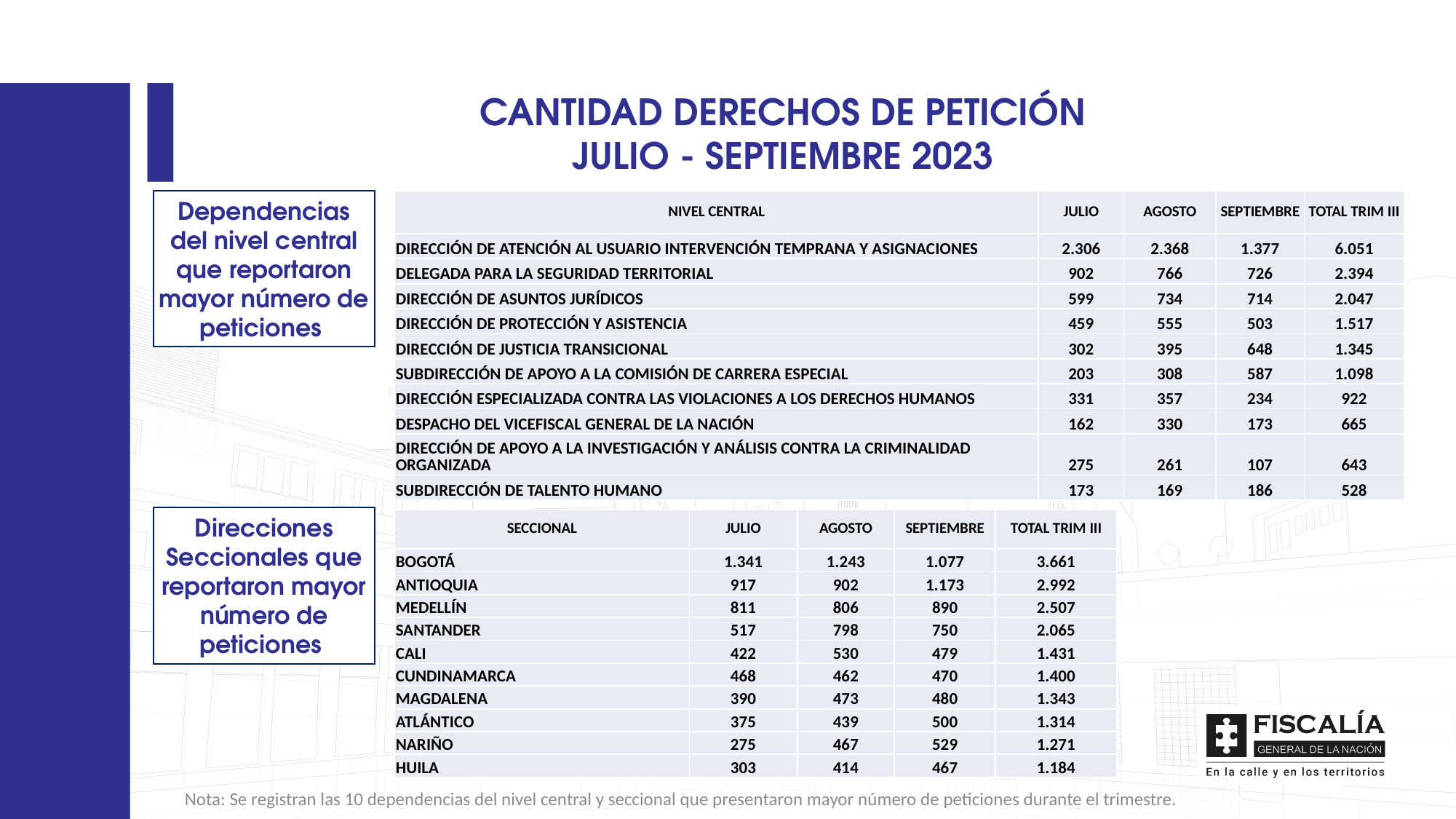

CANTIDAD DERECHOS DE PETICIÓN
JULIO - SEPTIEMBRE 2023
Dependencias del nivel central que reportaron mayor número de peticiones
| NIVEL CENTRAL | JULIO | AGOSTO | SEPTIEMBRE | TOTAL TRIM III |
| --- | --- | --- | --- | --- |
| DIRECCIÓN DE ATENCIÓN AL USUARIO INTERVENCIÓN TEMPRANA Y ASIGNACIONES | 2.306 | 2.368 | 1.377 | 6.051 |
| DELEGADA PARA LA SEGURIDAD TERRITORIAL | 902 | 766 | 726 | 2.394 |
| DIRECCIÓN DE ASUNTOS JURÍDICOS | 599 | 734 | 714 | 2.047 |
| DIRECCIÓN DE PROTECCIÓN Y ASISTENCIA | 459 | 555 | 503 | 1.517 |
| DIRECCIÓN DE JUSTICIA TRANSICIONAL | 302 | 395 | 648 | 1.345 |
| SUBDIRECCIÓN DE APOYO A LA COMISIÓN DE CARRERA ESPECIAL | 203 | 308 | 587 | 1.098 |
| DIRECCIÓN ESPECIALIZADA CONTRA LAS VIOLACIONES A LOS DERECHOS HUMANOS | 331 | 357 | 234 | 922 |
| DESPACHO DEL VICEFISCAL GENERAL DE LA NACIÓN | 162 | 330 | 173 | 665 |
| DIRECCIÓN DE APOYO A LA INVESTIGACIÓN Y ANÁLISIS CONTRA LA CRIMINALIDAD ORGANIZADA | 275 | 261 | 107 | 643 |
| SUBDIRECCIÓN DE TALENTO HUMANO | 173 | 169 | 186 | 528 |
Direcciones Seccionales que reportaron mayor número de peticiones
| SECCIONAL | JULIO | AGOSTO | SEPTIEMBRE | TOTAL TRIM III |
| --- | --- | --- | --- | --- |
| BOGOTÁ | 1.341 | 1.243 | 1.077 | 3.661 |
| ANTIOQUIA | 917 | 902 | 1.173 | 2.992 |
| MEDELLÍN | 811 | 806 | 890 | 2.507 |
| SANTANDER | 517 | 798 | 750 | 2.065 |
| CALI | 422 | 530 | 479 | 1.431 |
| CUNDINAMARCA | 468 | 462 | 470 | 1.400 |
| MAGDALENA | 390 | 473 | 480 | 1.343 |
| ATLÁNTICO | 375 | 439 | 500 | 1.314 |
| NARIÑO | 275 | 467 | 529 | 1.271 |
| HUILA | 303 | 414 | 467 | 1.184 |
Nota: Se registran las 10 dependencias del nivel central y seccional que presentaron mayor número de peticiones durante el trimestre.